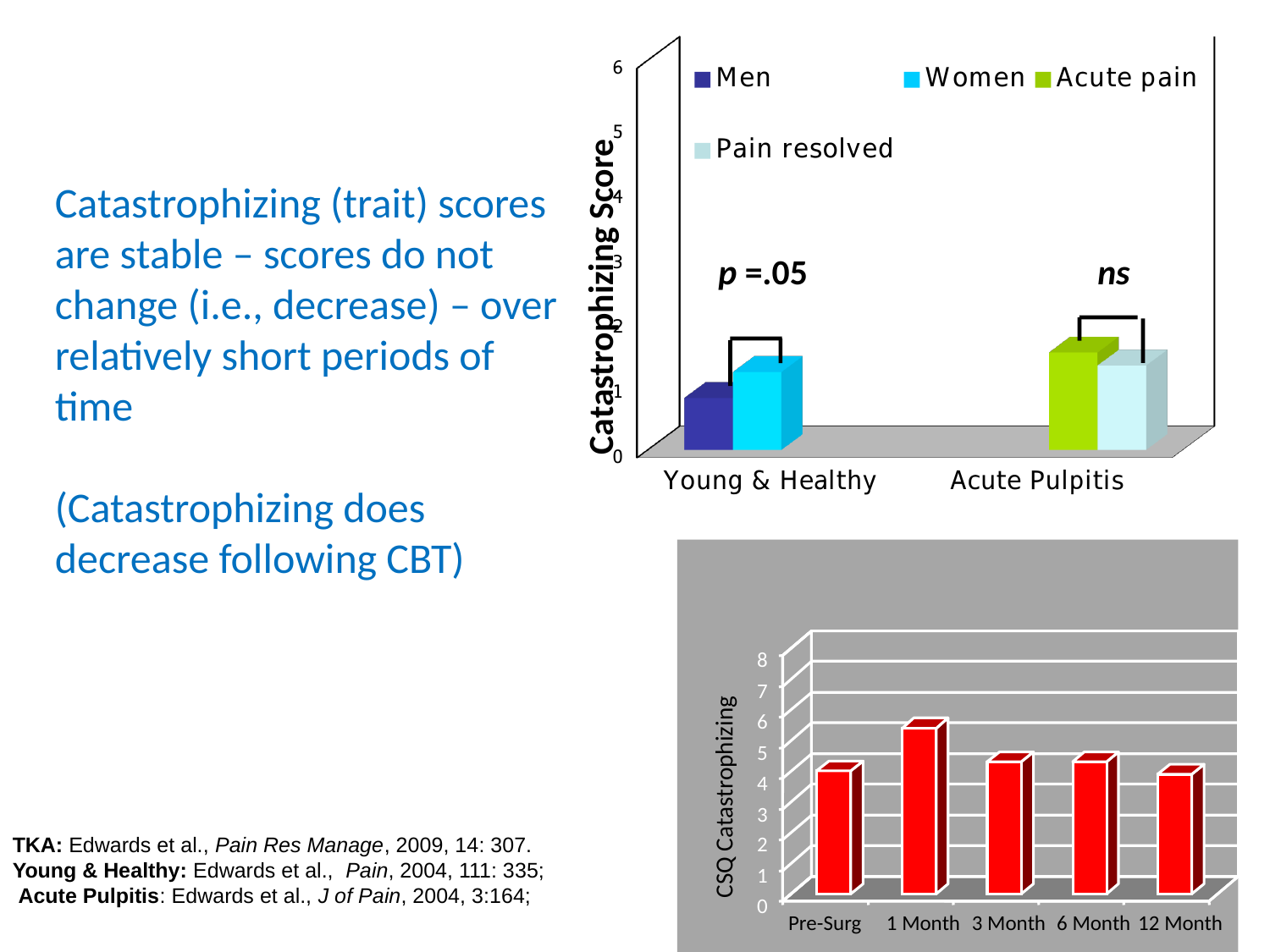

Catastrophizing Score
p =.05
ns

[unsupported chart]

Catastrophizing (trait) scores are stable – scores do not change (i.e., decrease) – over relatively short periods of time

(Catastrophizing does decrease following CBT)

8

7

6

5

CSQ Catastrophizing

4

3

2

1

0

Pre-Surg
1 Month
3 Month
6 Month
12 Month
TKA: Edwards et al., Pain Res Manage, 2009, 14: 307.
Young & Healthy: Edwards et al.,  Pain, 2004, 111: 335;
 Acute Pulpitis: Edwards et al., J of Pain, 2004, 3:164;